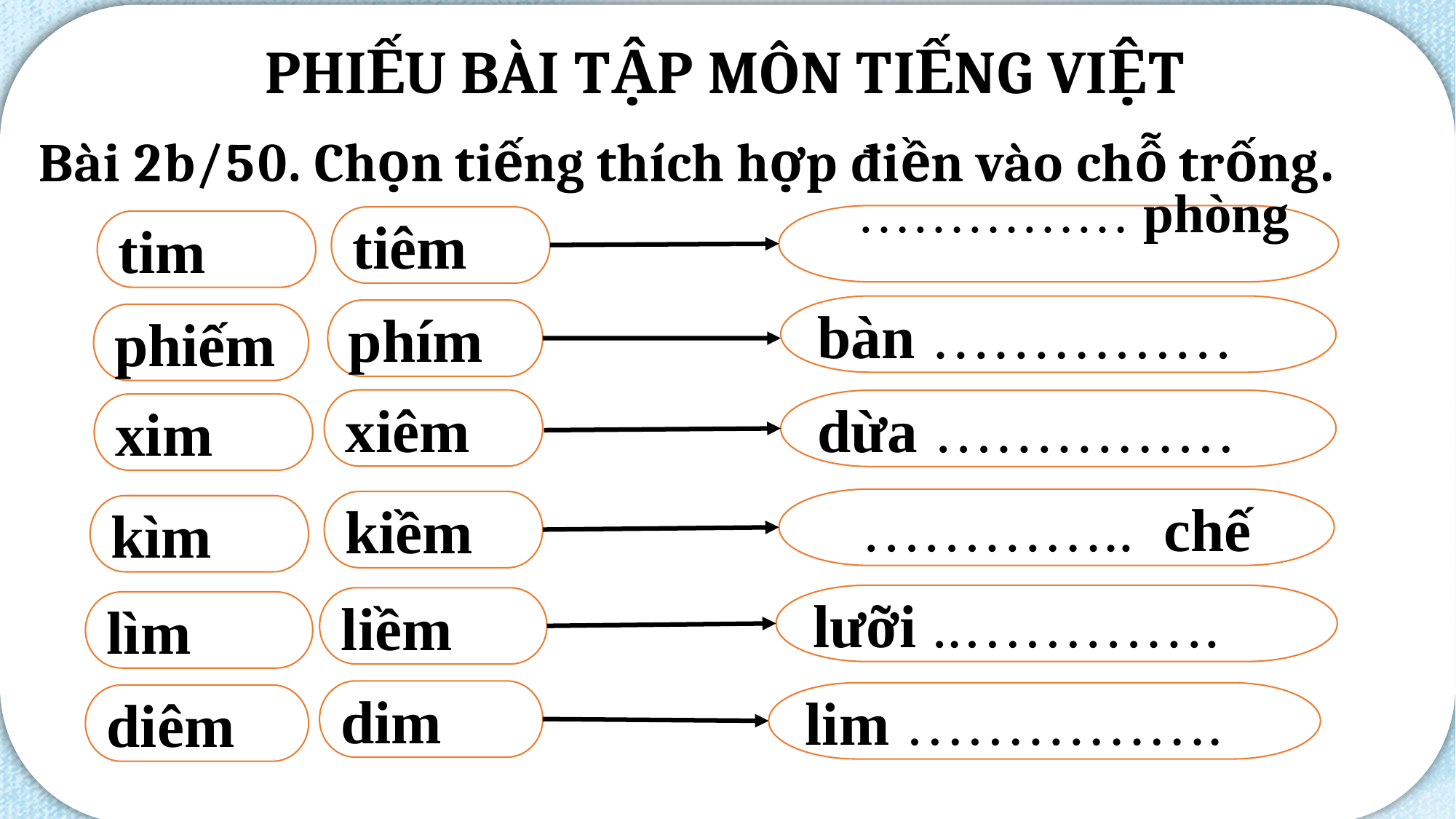

PHIẾU BÀI TẬP MÔN TIẾNG VIỆT
Bài 2b/50. Chọn tiếng thích hợp điền vào chỗ trống.

   …………… phòng

tiêm

tim

bàn ……………

phím

phiếm

xiêm

dừa ……………

xim

   …………..  chế

kiềm

kìm

lưỡi ..………….

liềm

lìm

dim

lim …………….

diêm